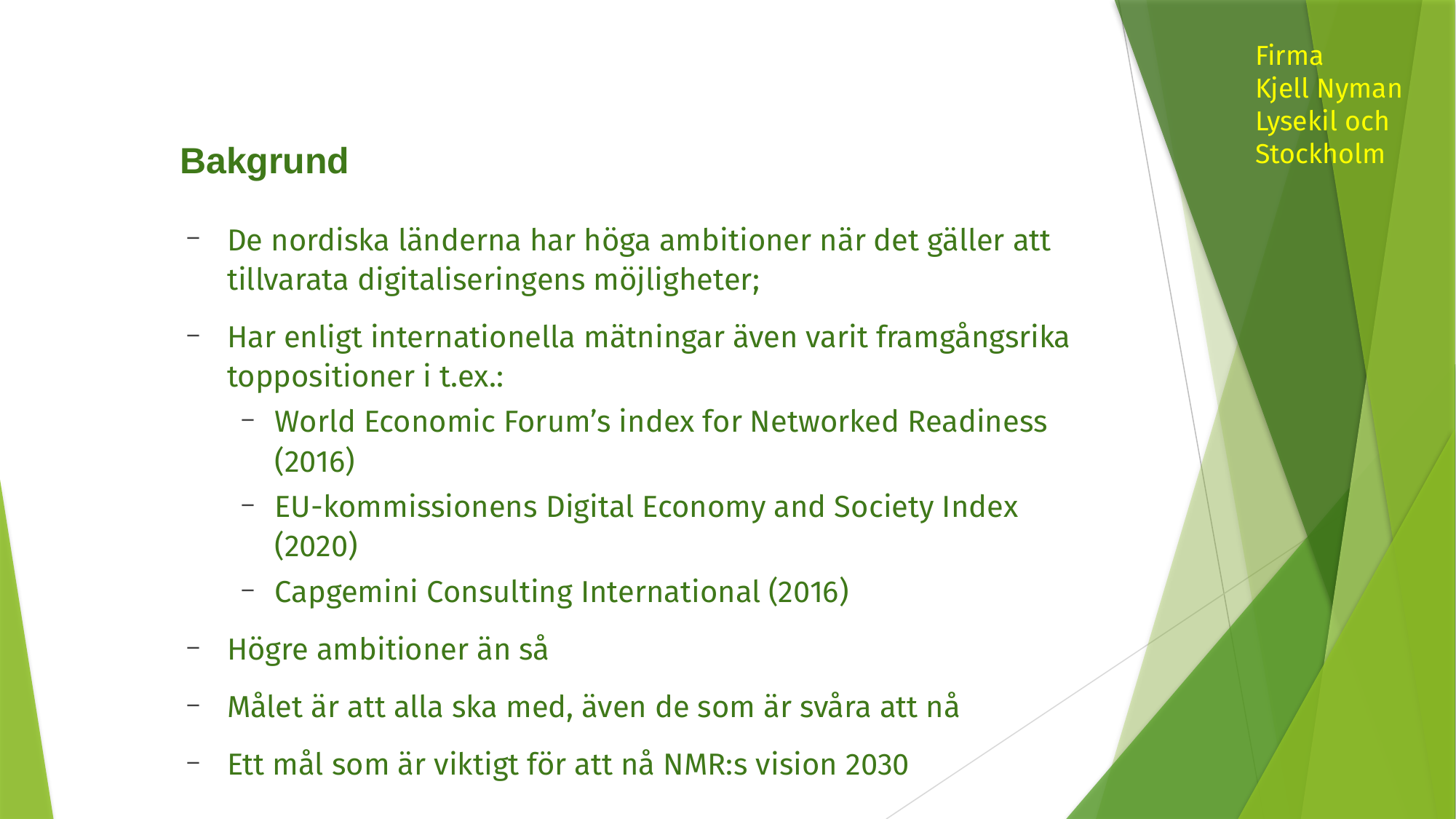

Firma
Kjell Nyman
Lysekil och
Stockholm
# Bakgrund
De nordiska länderna har höga ambitioner när det gäller att tillvarata digitaliseringens möjligheter;
Har enligt internationella mätningar även varit framgångsrika  toppositioner i t.ex.:
World Economic Forum’s index for Networked Readiness (2016)
EU-kommissionens Digital Economy and Society Index (2020)
Capgemini Consulting International (2016)
Högre ambitioner än så
Målet är att alla ska med, även de som är svåra att nå
Ett mål som är viktigt för att nå NMR:s vision 2030